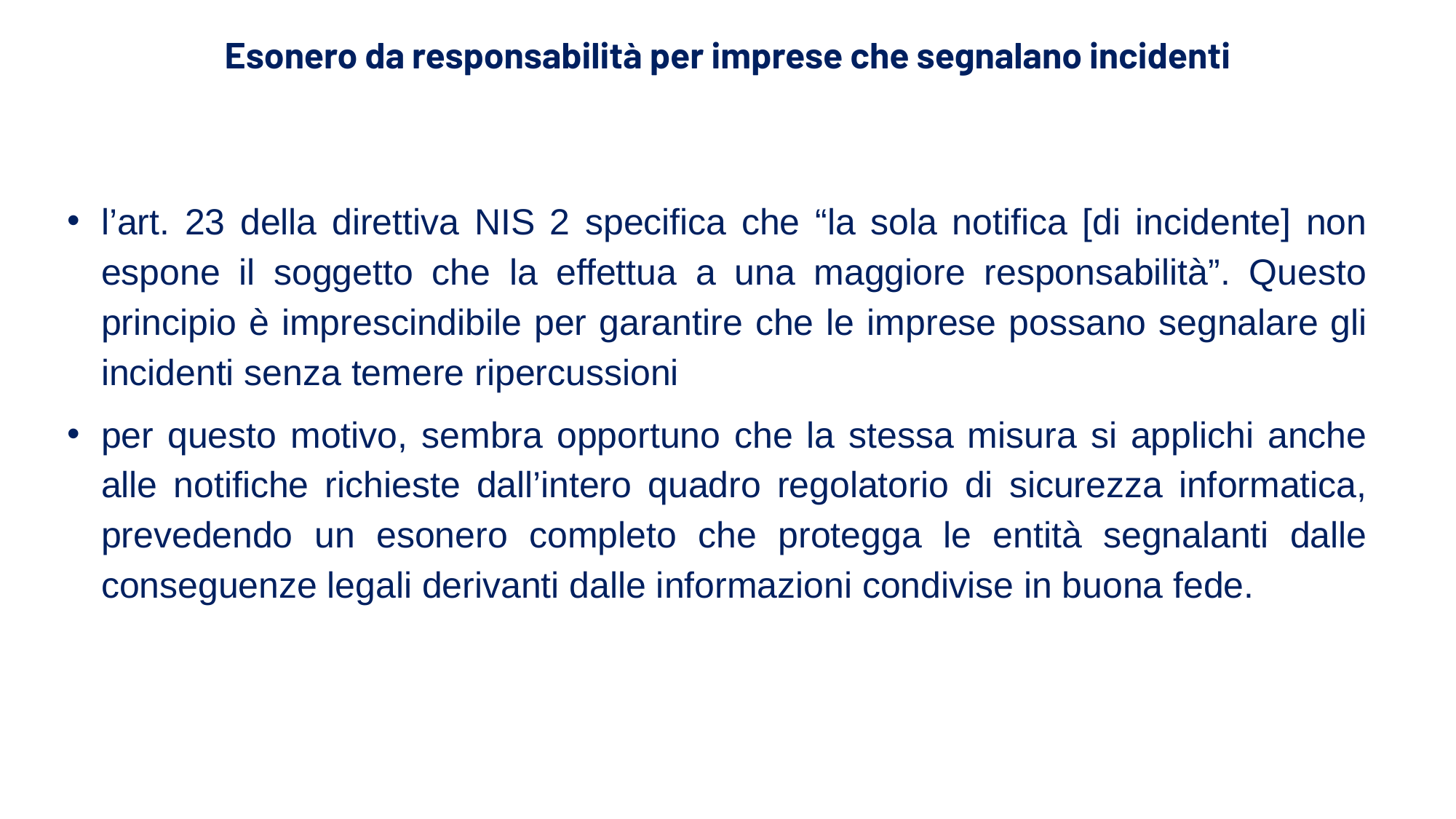

Esonero da responsabilità per imprese che segnalano incidenti
l’art. 23 della direttiva NIS 2 specifica che “la sola notifica [di incidente] non espone il soggetto che la effettua a una maggiore responsabilità”. Questo principio è imprescindibile per garantire che le imprese possano segnalare gli incidenti senza temere ripercussioni
per questo motivo, sembra opportuno che la stessa misura si applichi anche alle notifiche richieste dall’intero quadro regolatorio di sicurezza informatica, prevedendo un esonero completo che protegga le entità segnalanti dalle conseguenze legali derivanti dalle informazioni condivise in buona fede.